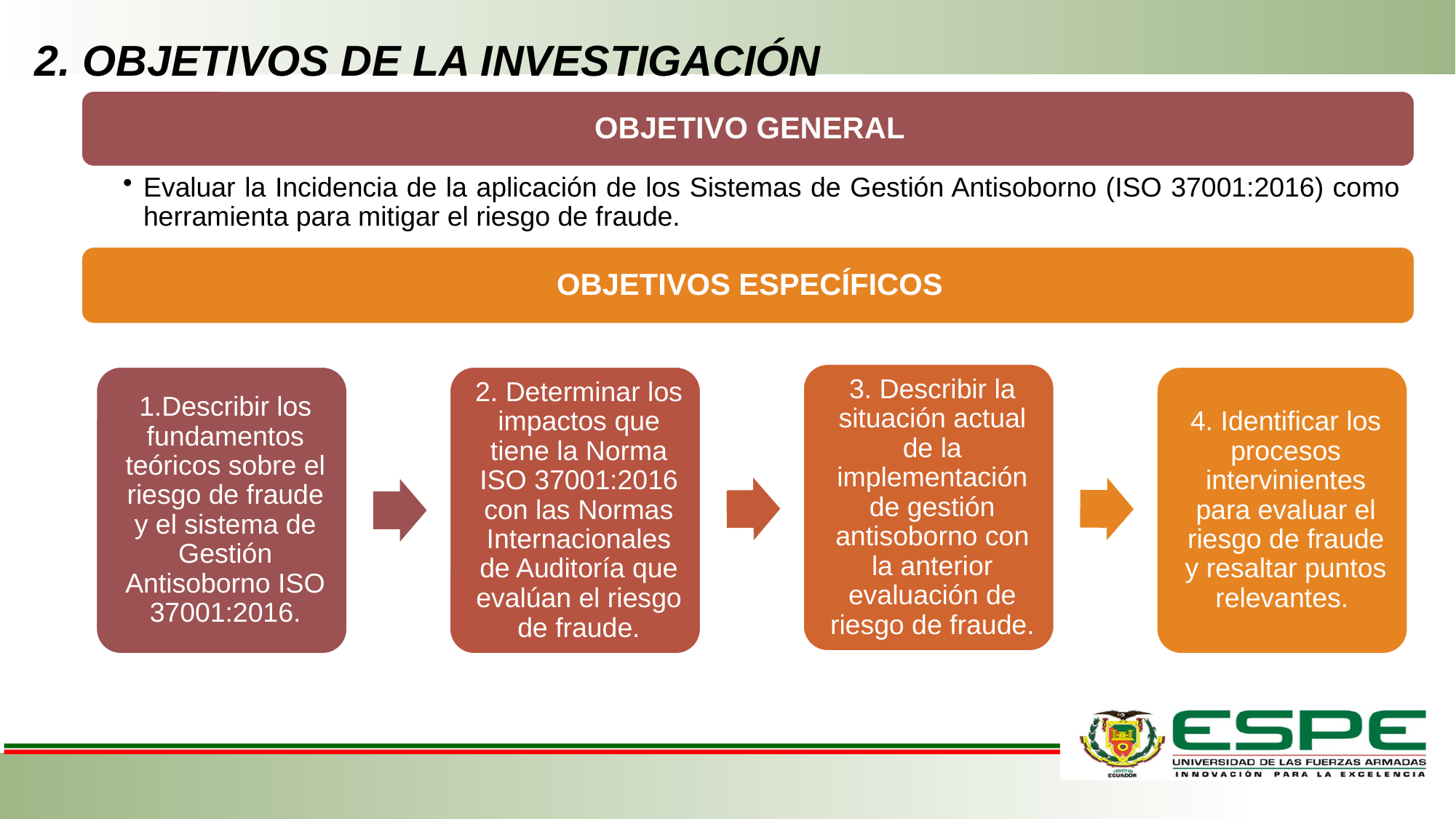

# 2. OBJETIVOS DE LA INVESTIGACIÓN
OBJETIVO GENERAL
Evaluar la Incidencia de la aplicación de los Sistemas de Gestión Antisoborno (ISO 37001:2016) como herramienta para mitigar el riesgo de fraude.
OBJETIVOS ESPECÍFICOS
1.Describir los fundamentos teóricos sobre el riesgo de fraude y el sistema de Gestión Antisoborno ISO 37001:2016.

2. Determinar los impactos que tiene la Norma ISO 37001:2016 con las Normas Internacionales de Auditoría que evalúan el riesgo de fraude.

3. Describir la situación actual de la implementación de gestión antisoborno con la anterior evaluación de riesgo de fraude.

4. Identificar los procesos intervinientes para evaluar el riesgo de fraude y resaltar puntos relevantes.